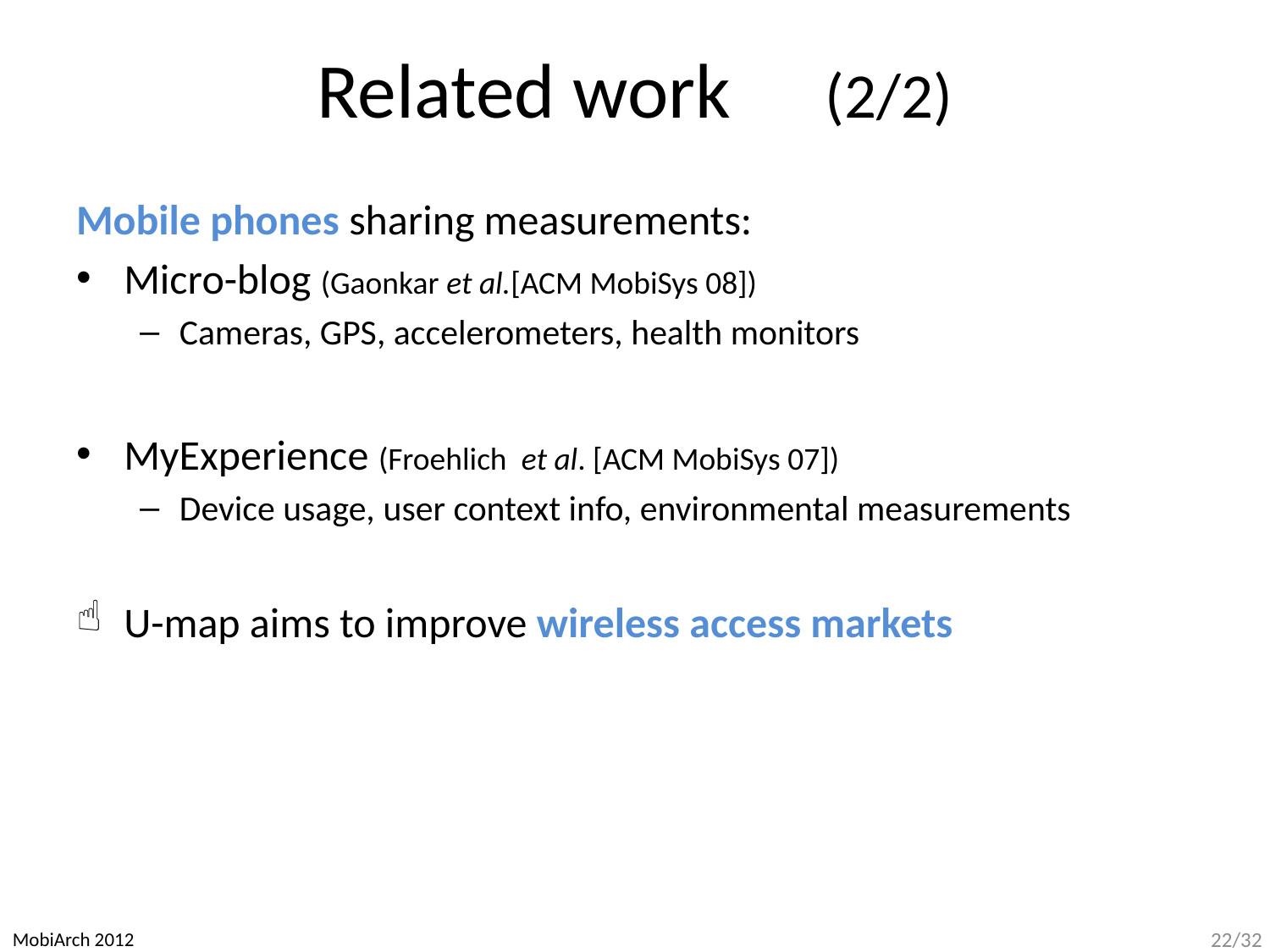

# Related work 	(2/2)
Mobile phones sharing measurements:
Micro-blog (Gaonkar et al.[ACM MobiSys 08])
Cameras, GPS, accelerometers, health monitors

MyExperience (Froehlich  et al. [ACM MobiSys 07])
Device usage, user context info, environmental measurements

U-map aims to improve wireless access markets
MobiArch 2012
22/32